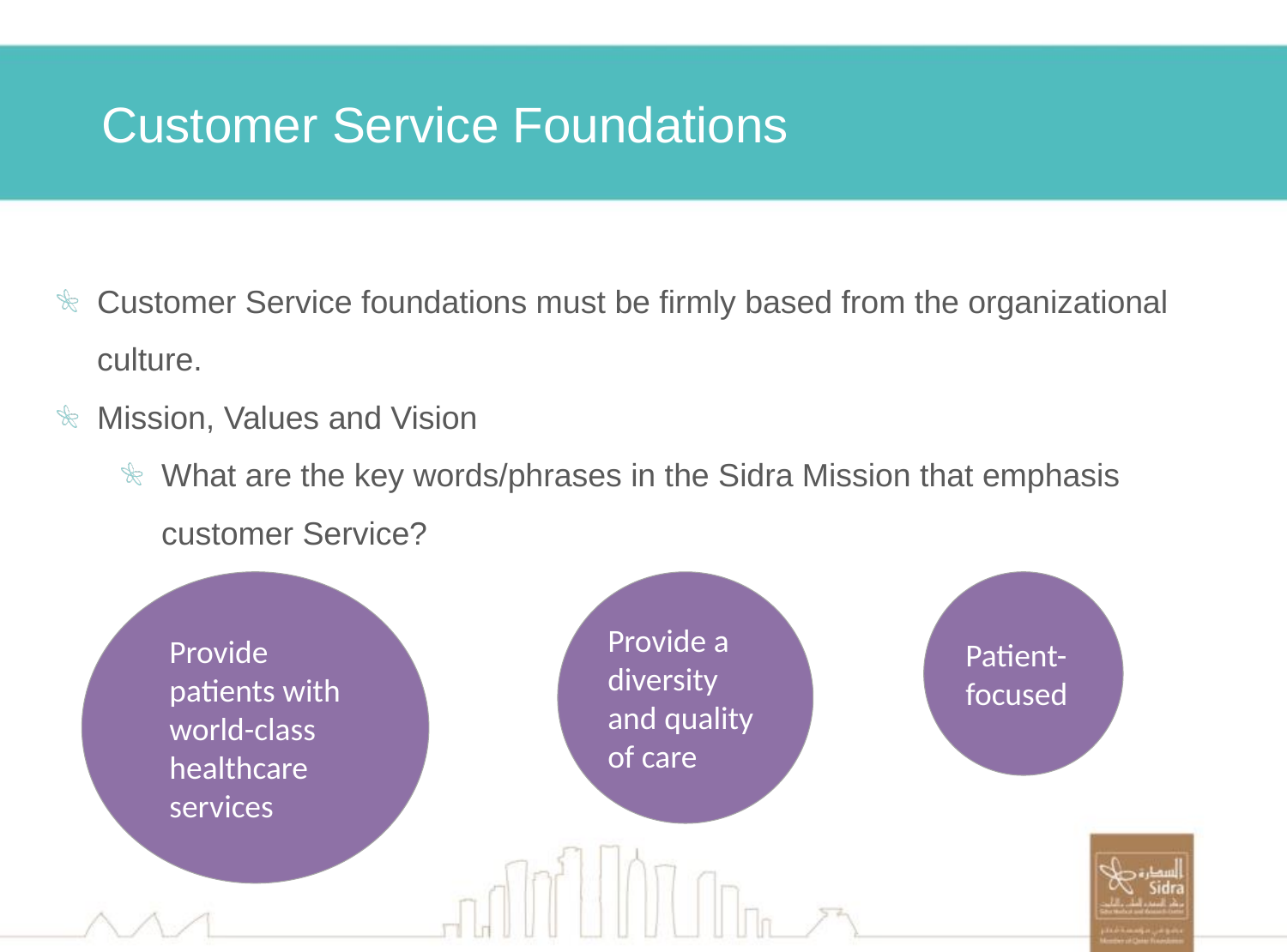

# Customer Service Foundations
Customer Service foundations must be firmly based from the organizational culture.
Mission, Values and Vision
What are the key words/phrases in the Sidra Mission that emphasis customer Service?
Provide patients with world-class healthcare services
Provide a diversity and quality of care
Patient-focused